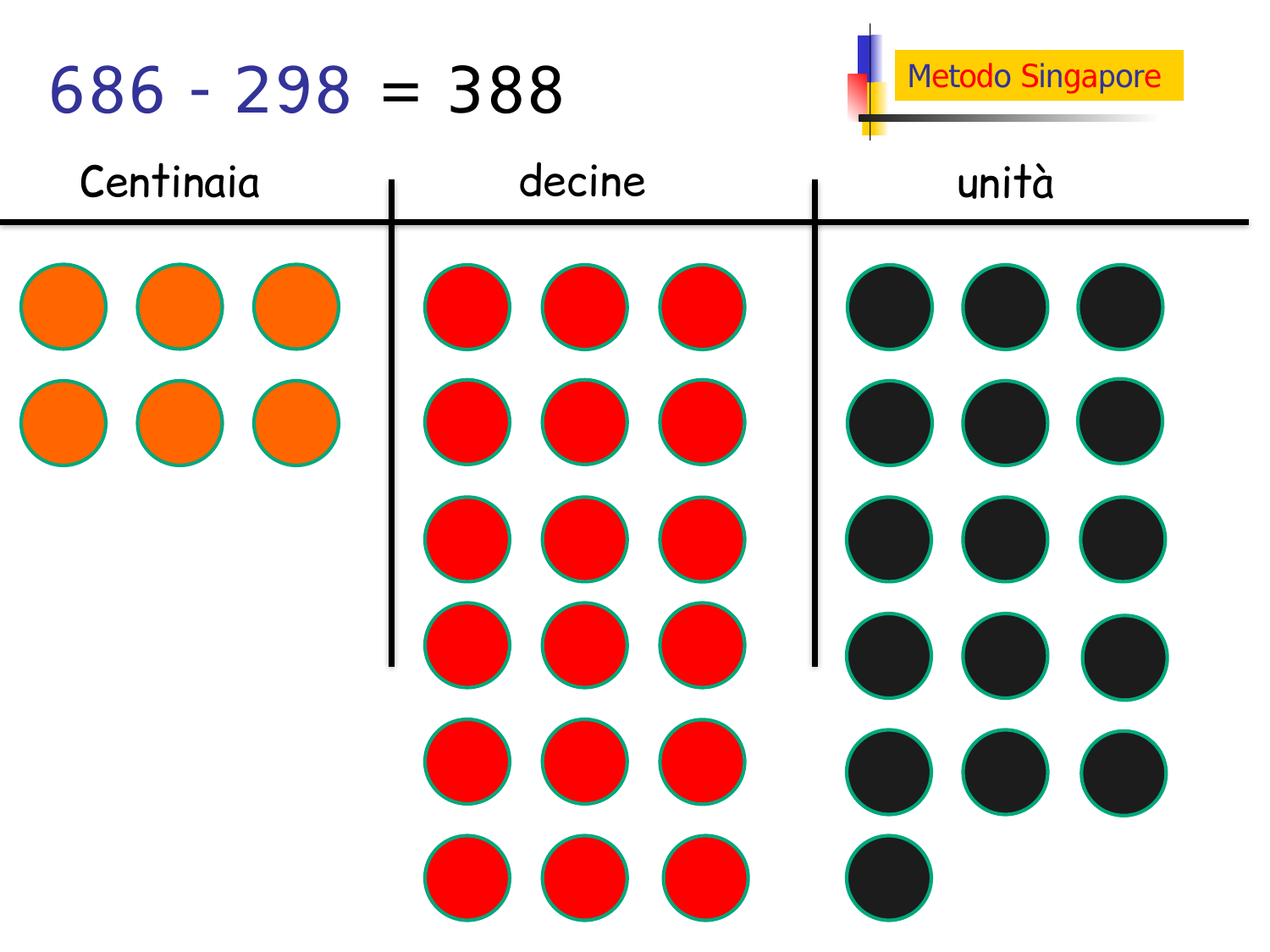

686 - 298
= 388
Metodo Singapore
decine
Centinaia
unità